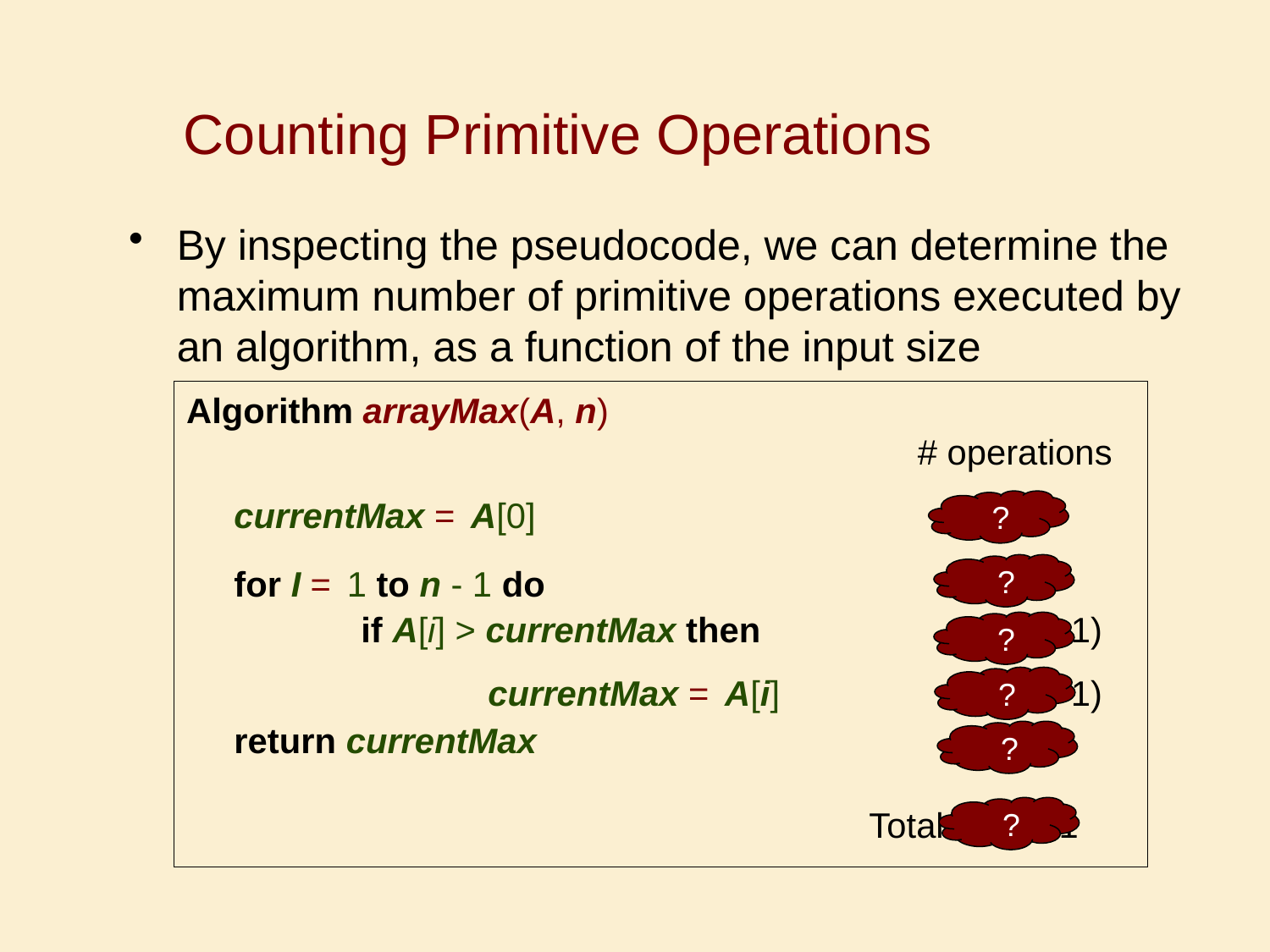

# Counting Primitive Operations
By inspecting the pseudocode, we can determine the maximum number of primitive operations executed by an algorithm, as a function of the input size
Algorithm arrayMax(A, n)
						     # operations
	currentMax = A[0]			     	2
	for I = 1 to n - 1 do			   	2n
		if A[i] > currentMax then		2(n -1)
			currentMax = A[i]		2(n -1)
	return currentMax			      	1

						Total	6n -1

?

?

?

?

?

?